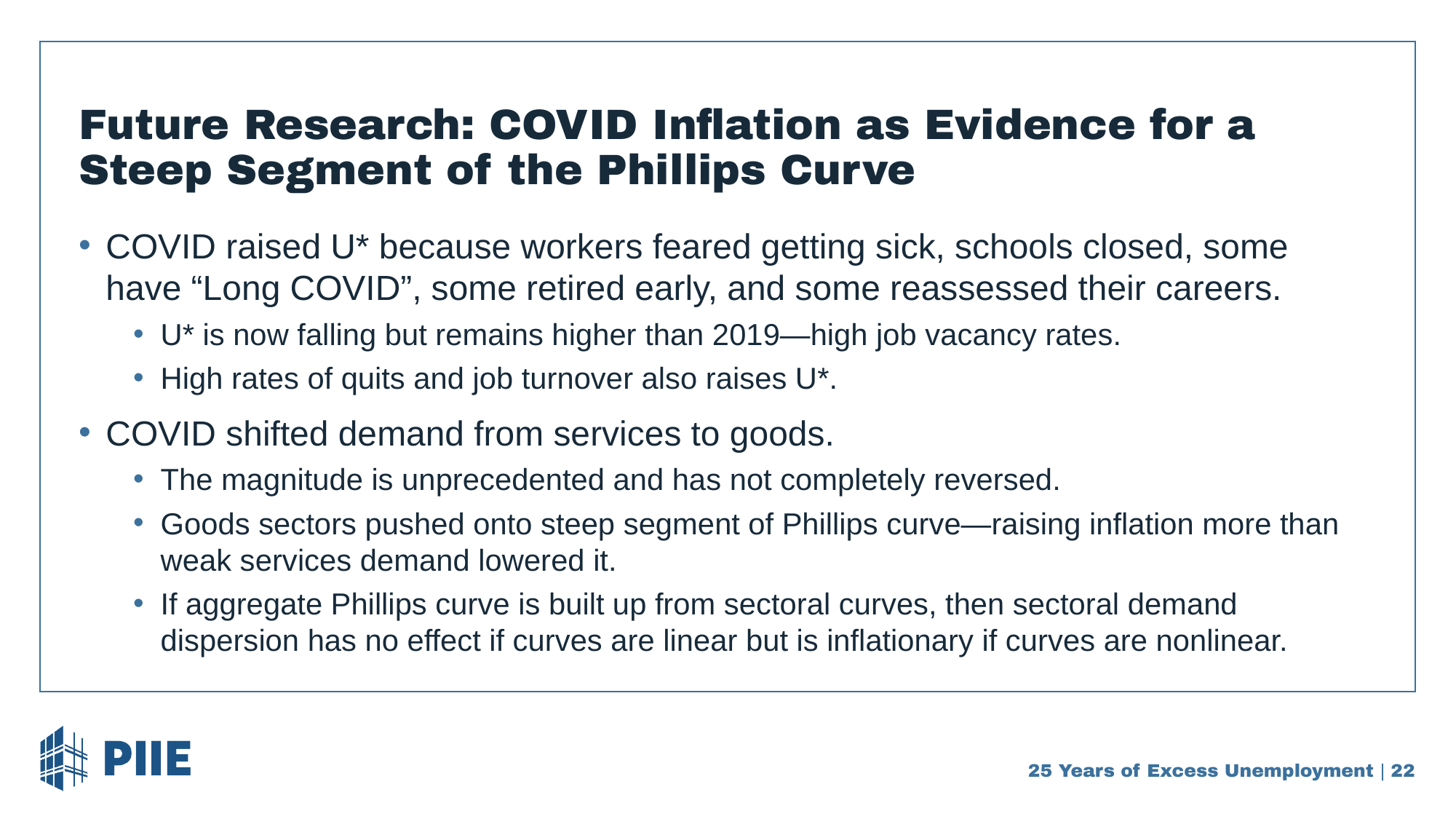

# Future Research: COVID Inflation as Evidence for a Steep Segment of the Phillips Curve
COVID raised U* because workers feared getting sick, schools closed, some have “Long COVID”, some retired early, and some reassessed their careers.
U* is now falling but remains higher than 2019—high job vacancy rates.
High rates of quits and job turnover also raises U*.
COVID shifted demand from services to goods.
The magnitude is unprecedented and has not completely reversed.
Goods sectors pushed onto steep segment of Phillips curve—raising inflation more than weak services demand lowered it.
If aggregate Phillips curve is built up from sectoral curves, then sectoral demand dispersion has no effect if curves are linear but is inflationary if curves are nonlinear.
 25 Years of Excess Unemployment | 22